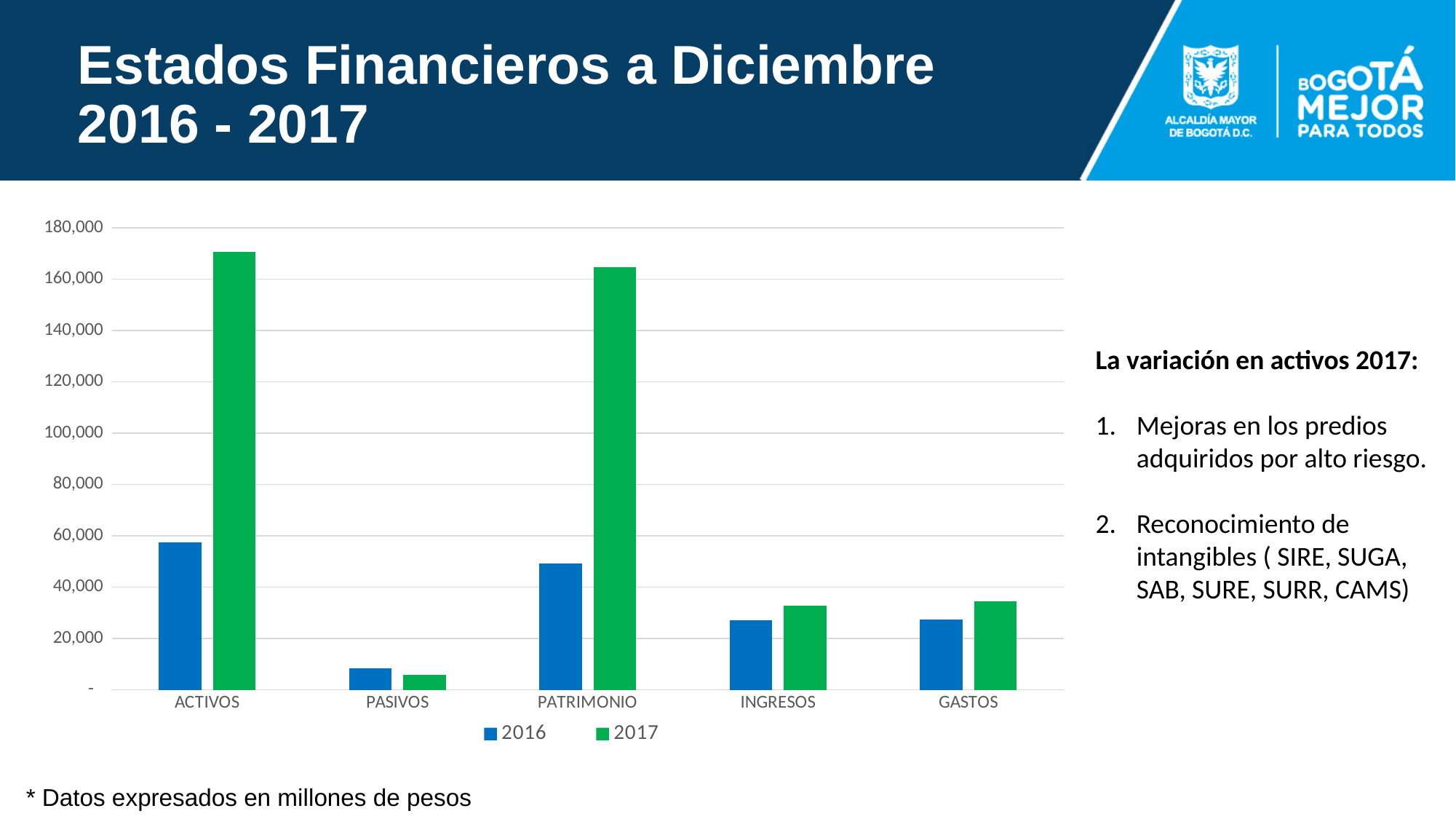

# Estados Financieros a Diciembre 2016 - 2017

### Chart

| Category | 2016 | 2017 |
|---|---|---|
| ACTIVOS | 57495.512916 | 170648.933518 |
| PASIVOS | 8379.166444 | 5908.633965 |
| PATRIMONIO | 49116.346472 | 164740.299553 |
| INGRESOS | 27012.85356699997 | 32735.690794 |
| GASTOS | 27506.67923899997 | 34536.785993 |
La variación en activos 2017:

Mejoras en los predios adquiridos por alto riesgo.

Reconocimiento de intangibles ( SIRE, SUGA, SAB, SURE, SURR, CAMS)
* Datos expresados en millones de pesos